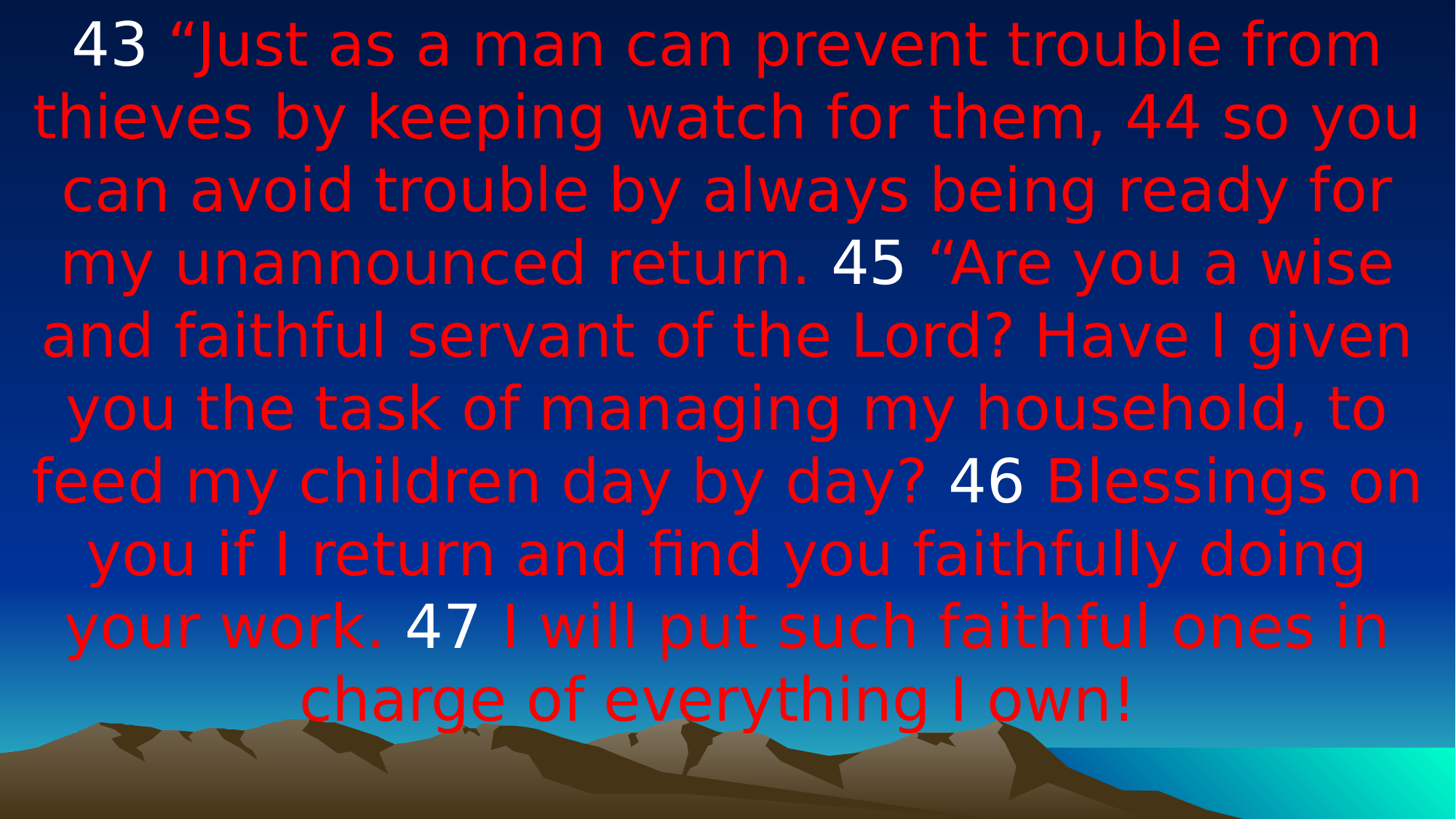

43 “Just as a man can prevent trouble from thieves by keeping watch for them, 44 so you can avoid trouble by always being ready for my unannounced return. 45 “Are you a wise and faithful servant of the Lord? Have I given you the task of managing my household, to feed my children day by day? 46 Blessings on you if I return and find you faithfully doing your work. 47 I will put such faithful ones in charge of everything I own!